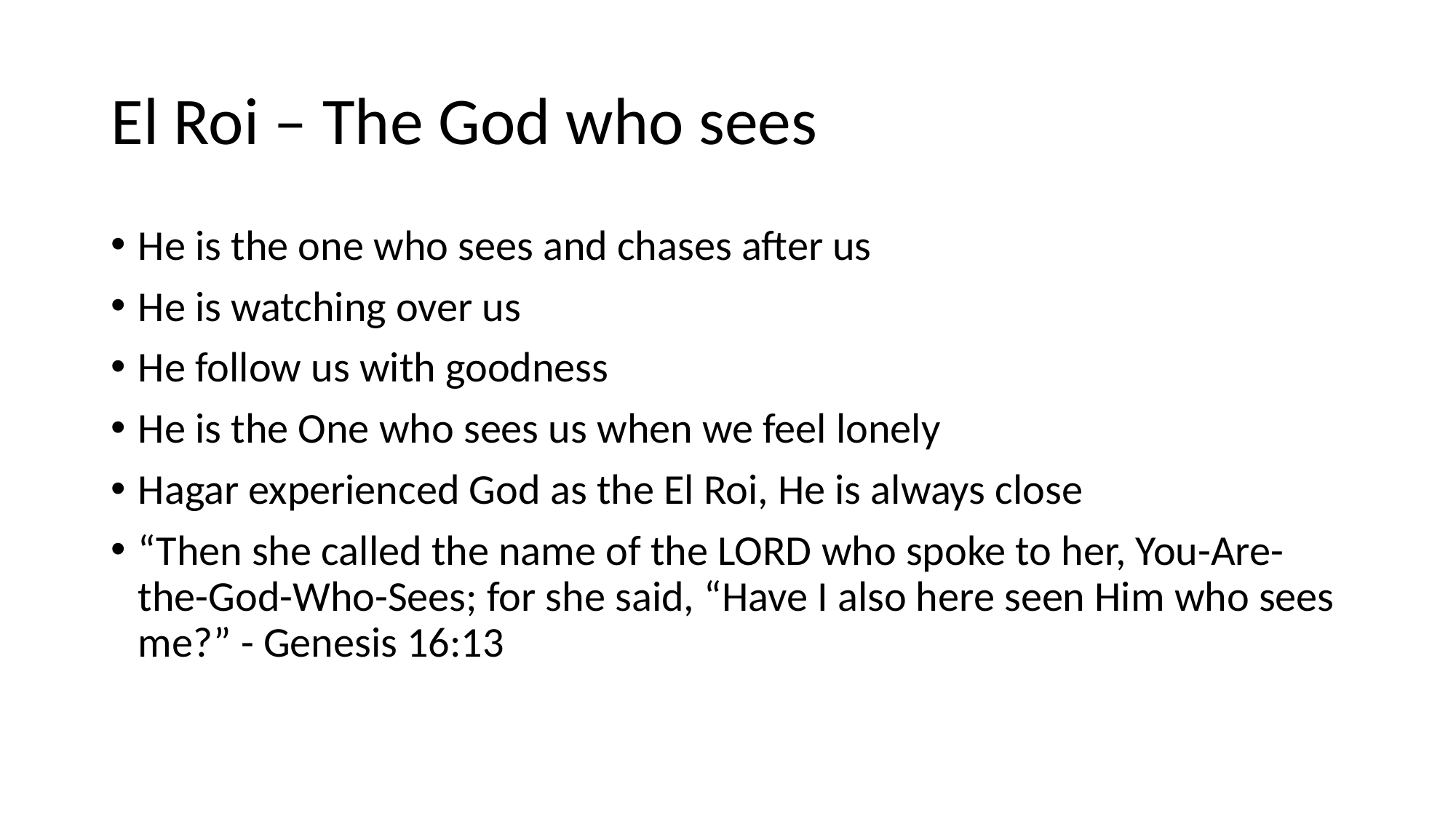

# El Roi – The God who sees
He is the one who sees and chases after us
He is watching over us
He follow us with goodness
He is the One who sees us when we feel lonely
Hagar experienced God as the El Roi, He is always close
“Then she called the name of the LORD who spoke to her, You-Are-the-God-Who-Sees; for she said, “Have I also here seen Him who sees me?” - Genesis 16:13